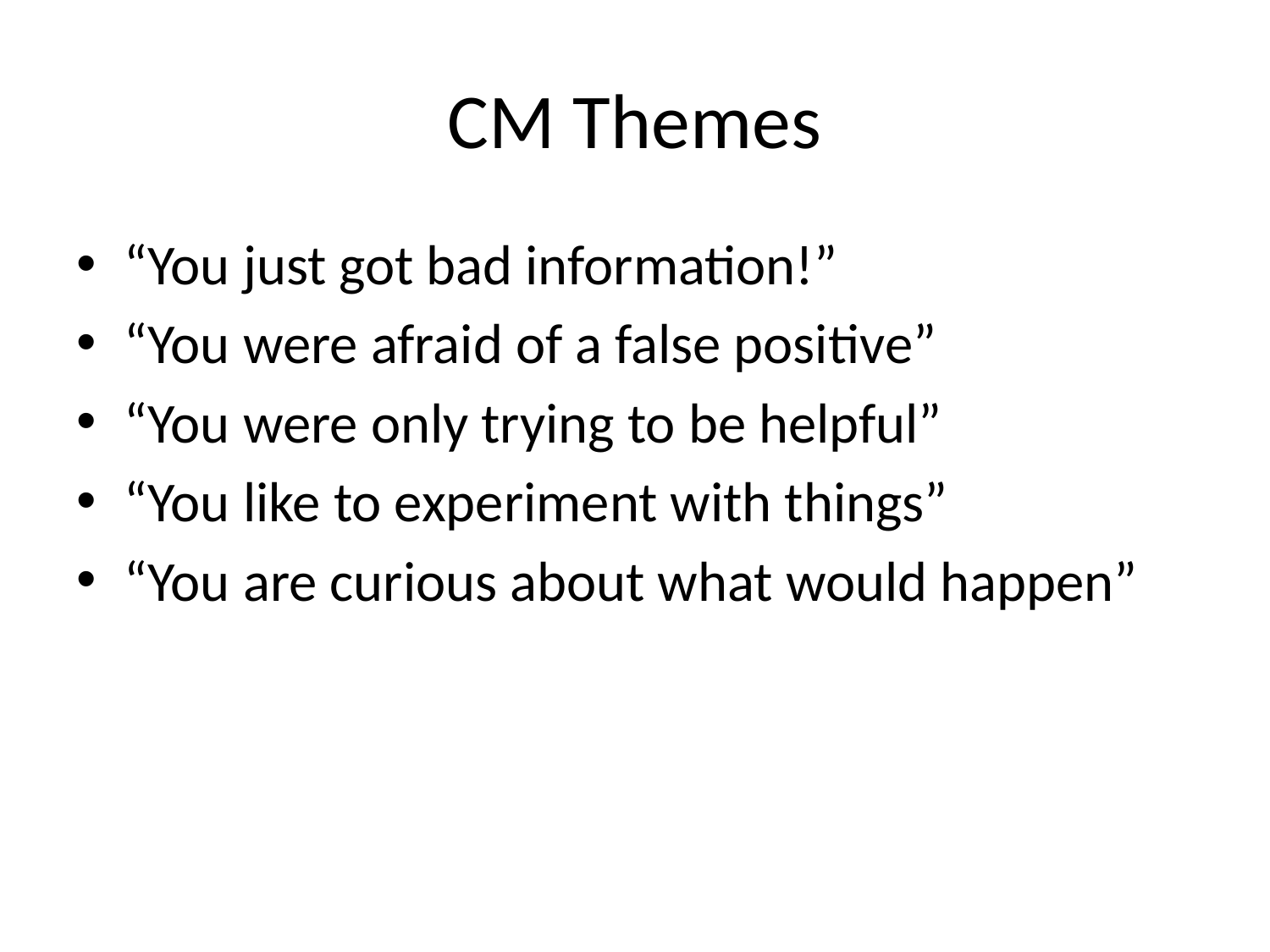

# CM Themes
“You just got bad information!”
“You were afraid of a false positive”
“You were only trying to be helpful”
“You like to experiment with things”
“You are curious about what would happen”